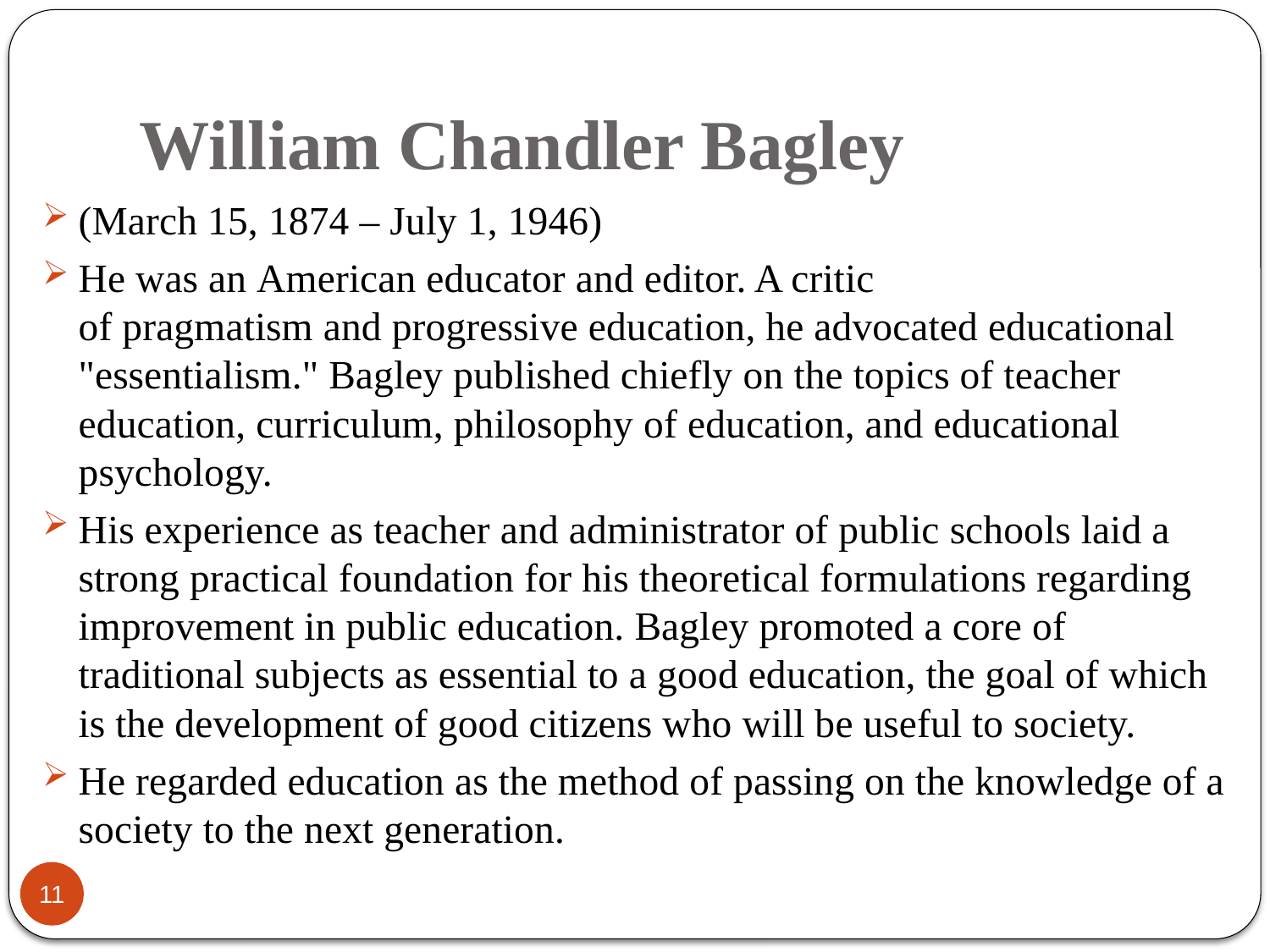

# William Chandler Bagley
(March 15, 1874 – July 1, 1946)
He was an American educator and editor. A critic of pragmatism and progressive education, he advocated educational "essentialism." Bagley published chiefly on the topics of teacher education, curriculum, philosophy of education, and educational psychology.
His experience as teacher and administrator of public schools laid a strong practical foundation for his theoretical formulations regarding improvement in public education. Bagley promoted a core of traditional subjects as essential to a good education, the goal of which is the development of good citizens who will be useful to society.
He regarded education as the method of passing on the knowledge of a society to the next generation.
11